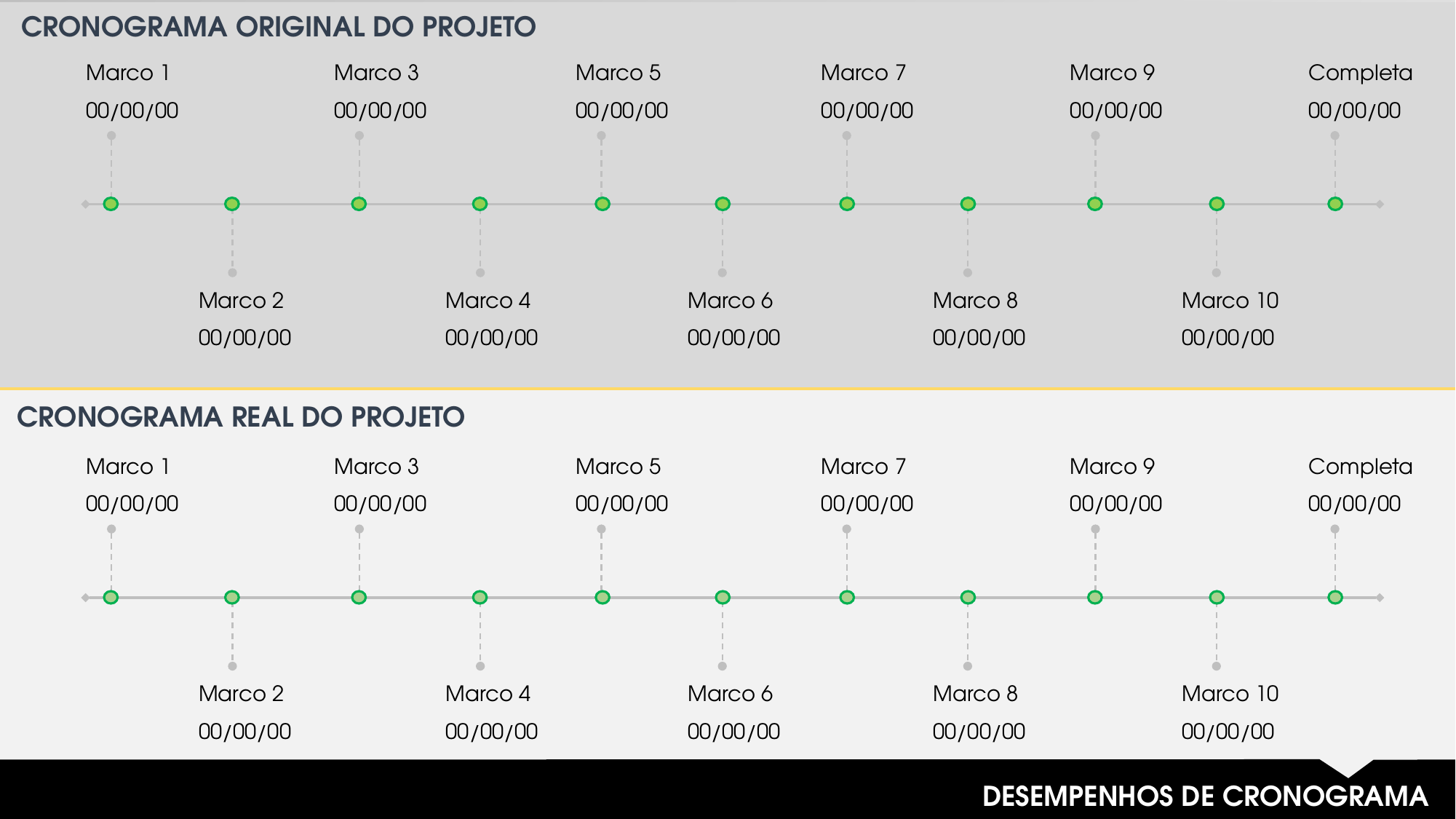

CRONOGRAMA ORIGINAL DO PROJETO
Marco 1
00/00/00
Marco 3
00/00/00
Marco 5
00/00/00
Marco 7
00/00/00
Marco 9
00/00/00
Completa
00/00/00

Marco 2
00/00/00
Marco 4
00/00/00
Marco 6
00/00/00
Marco 8
00/00/00
Marco 10
00/00/00

CRONOGRAMA REAL DO PROJETO
Marco 1
00/00/00
Marco 3
00/00/00
Marco 5
00/00/00
Marco 7
00/00/00
Marco 9
00/00/00
Completa
00/00/00

Marco 2
00/00/00
Marco 4
00/00/00
Marco 6
00/00/00
Marco 8
00/00/00
Marco 10
00/00/00

DESEMPENHOS DE CRONOGRAMA